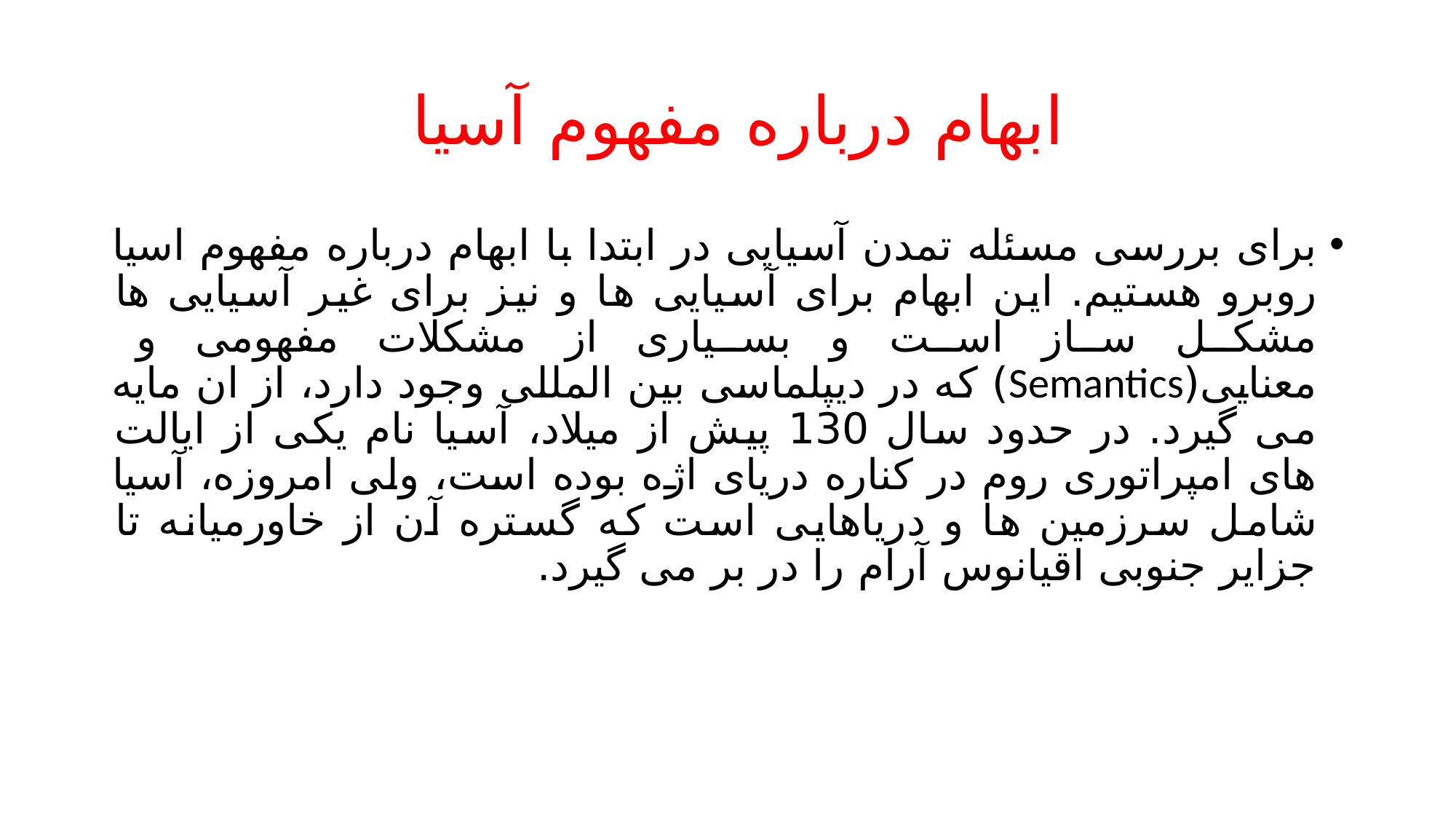

# ابهام درباره مفهوم آسیا
برای بررسی مسئله تمدن آسیایی در ابتدا با ابهام درباره مفهوم اسیا روبرو هستیم. این ابهام برای آسیایی ها و نیز برای غیر آسیایی ها مشکل ساز است و بسیاری از مشکلات مفهومی و معنایی(Semantics) که در دیپلماسی بین المللی وجود دارد، از ان مایه می گیرد. در حدود سال 130 پیش از میلاد، آسیا نام یکی از ایالت های امپراتوری روم در کناره دریای اژه بوده است، ولی امروزه، آسیا شامل سرزمین ها و دریاهایی است که گستره آن از خاورمیانه تا جزایر جنوبی اقیانوس آرام را در بر می گیرد.